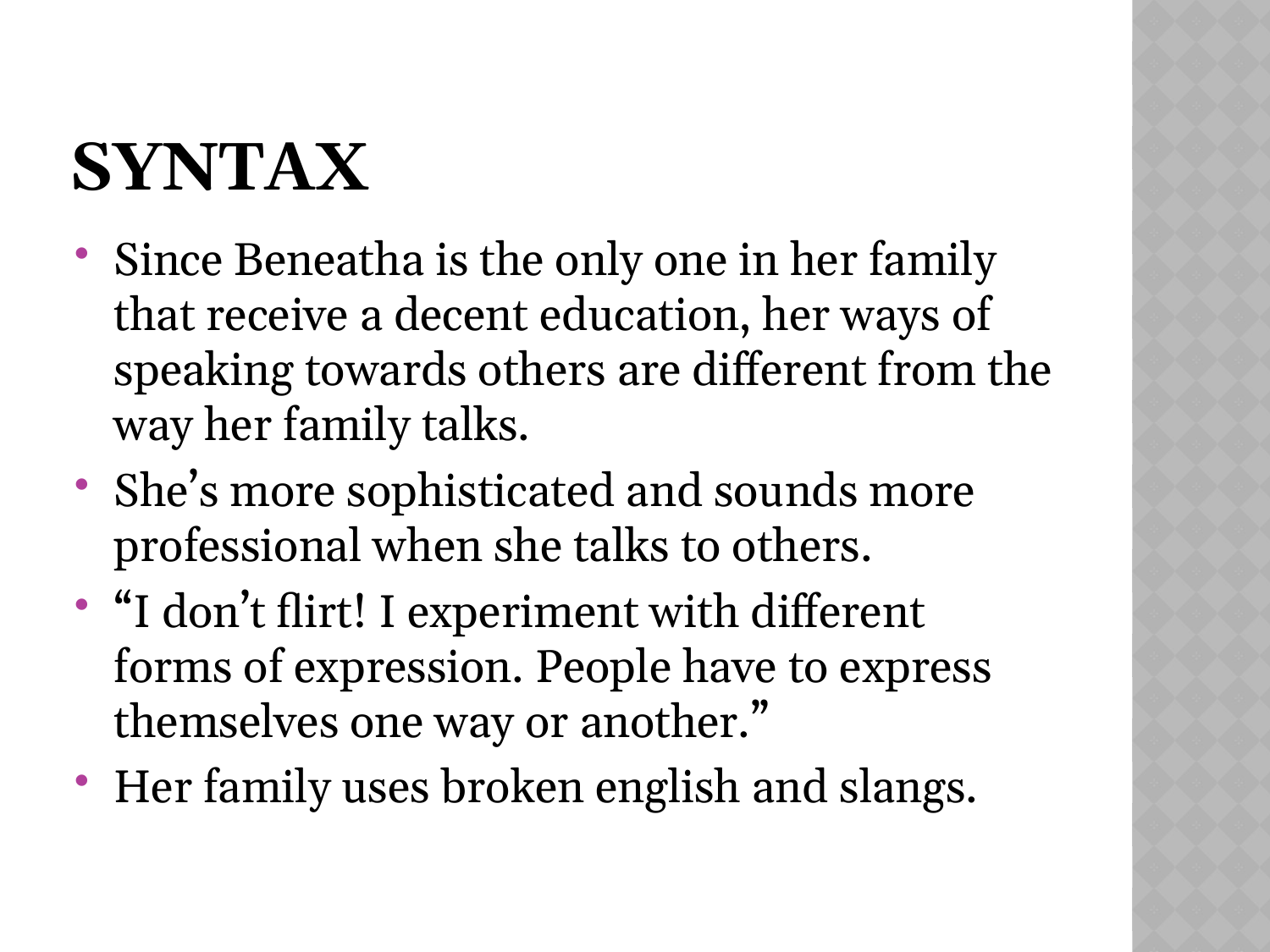

# Syntax
Since Beneatha is the only one in her family that receive a decent education, her ways of speaking towards others are different from the way her family talks.
She’s more sophisticated and sounds more professional when she talks to others.
“I don’t flirt! I experiment with different forms of expression. People have to express themselves one way or another.”
Her family uses broken english and slangs.